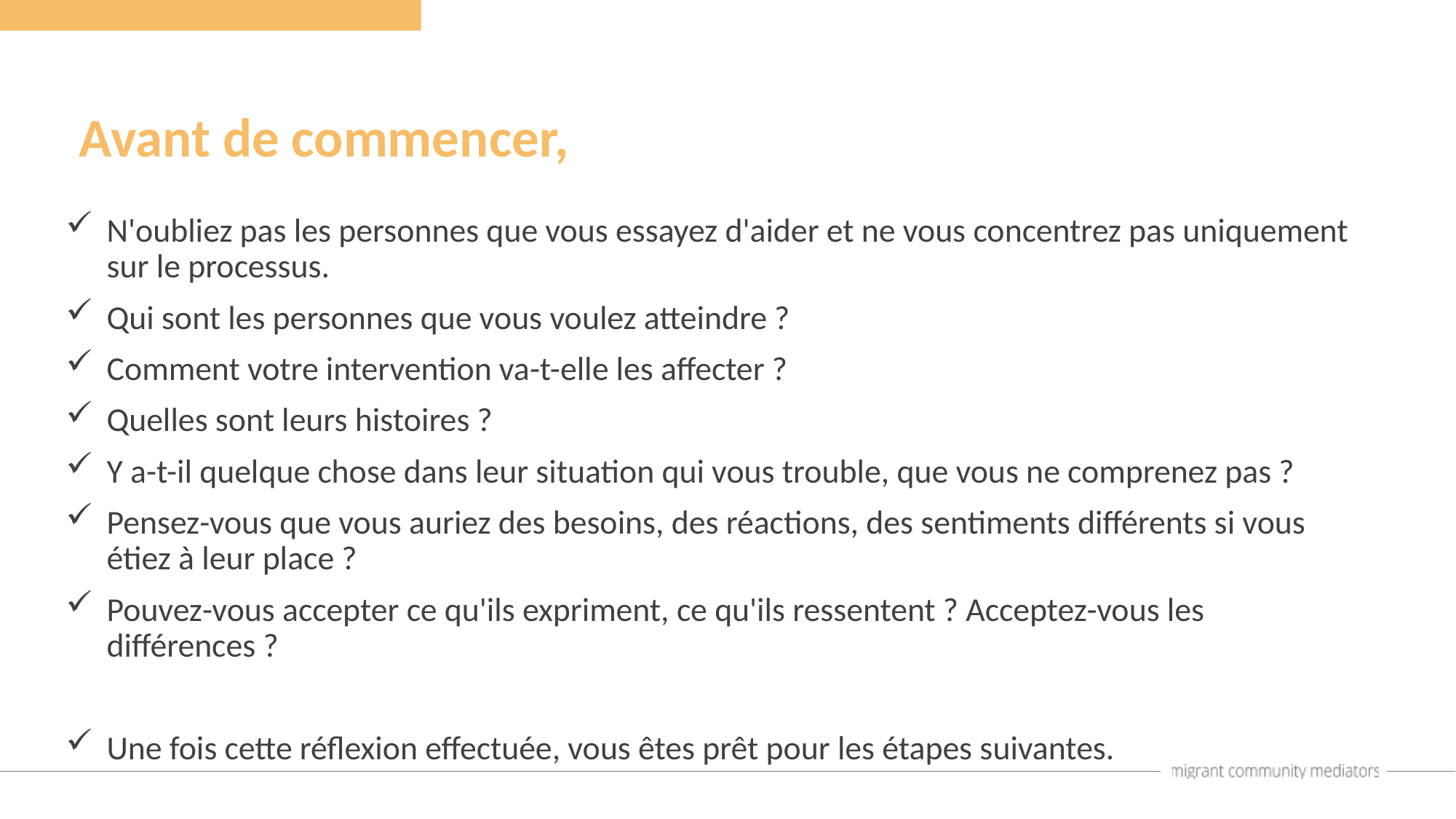

Avant de commencer,
N'oubliez pas les personnes que vous essayez d'aider et ne vous concentrez pas uniquement sur le processus.
Qui sont les personnes que vous voulez atteindre ?
Comment votre intervention va-t-elle les affecter ?
Quelles sont leurs histoires ?
Y a-t-il quelque chose dans leur situation qui vous trouble, que vous ne comprenez pas ?
Pensez-vous que vous auriez des besoins, des réactions, des sentiments différents si vous étiez à leur place ?
Pouvez-vous accepter ce qu'ils expriment, ce qu'ils ressentent ? Acceptez-vous les différences ?

Une fois cette réflexion effectuée, vous êtes prêt pour les étapes suivantes.